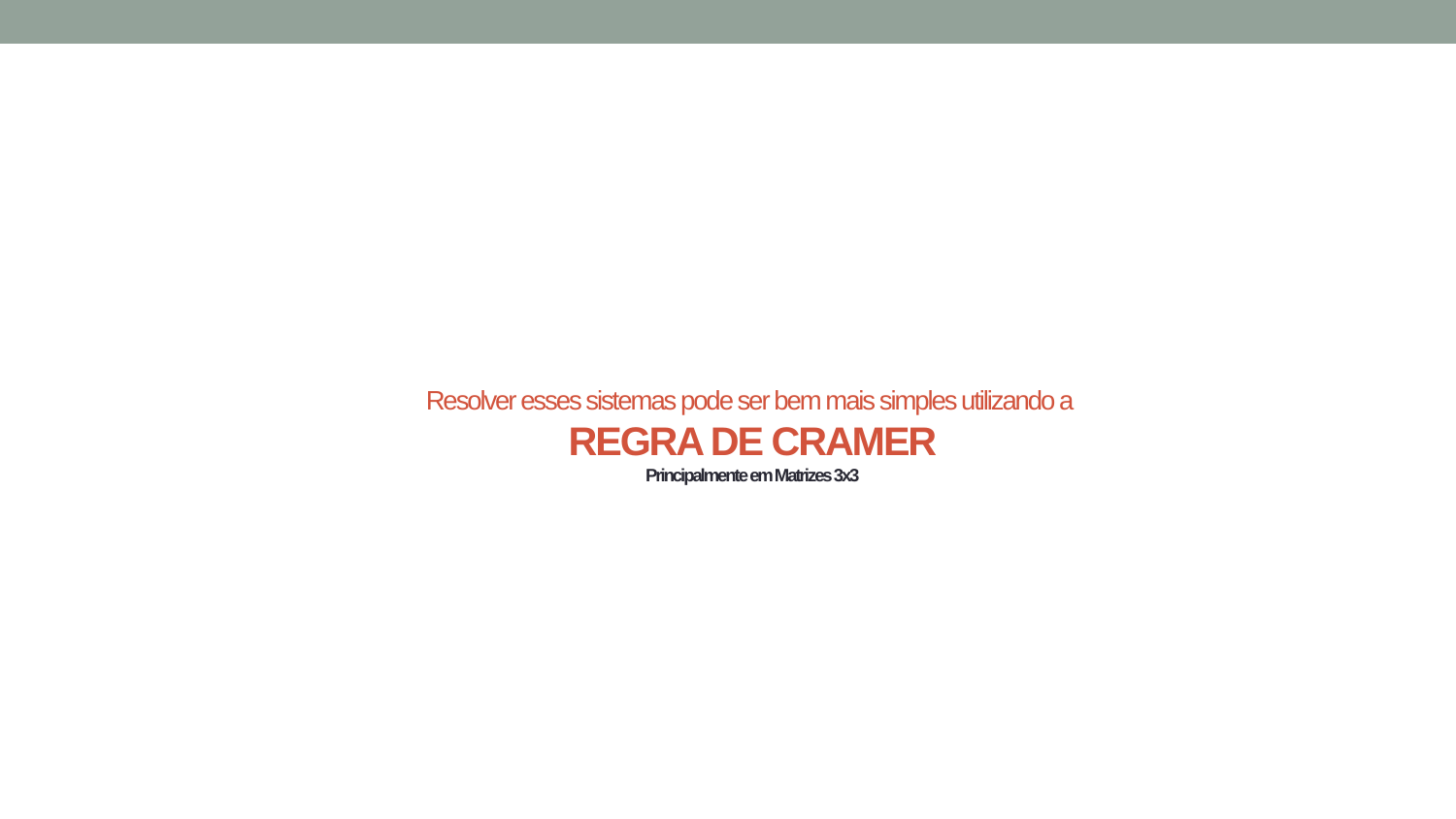

# Resolver esses sistemas pode ser bem mais simples utilizando a REGRA DE CRAMER Principalmente em Matrizes 3x3